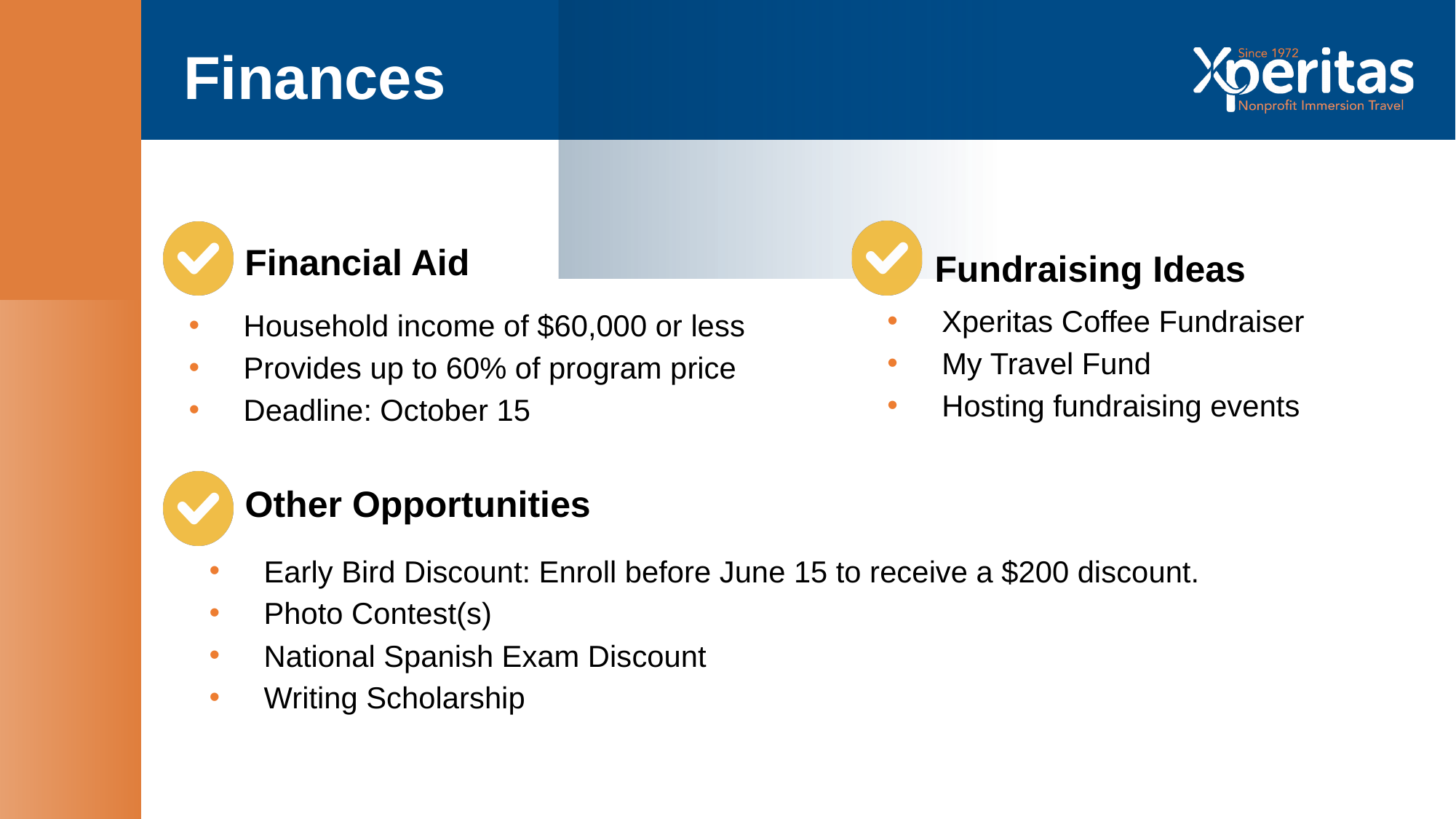

Finances

Financial Aid
Fundraising Ideas
Xperitas Coffee Fundraiser
My Travel Fund
Hosting fundraising events

Household income of $60,000 or less
Provides up to 60% of program price
Deadline: October 15

Other Opportunities
Early Bird Discount: Enroll before June 15 to receive a $200 discount.
Photo Contest(s)
National Spanish Exam Discount
Writing Scholarship